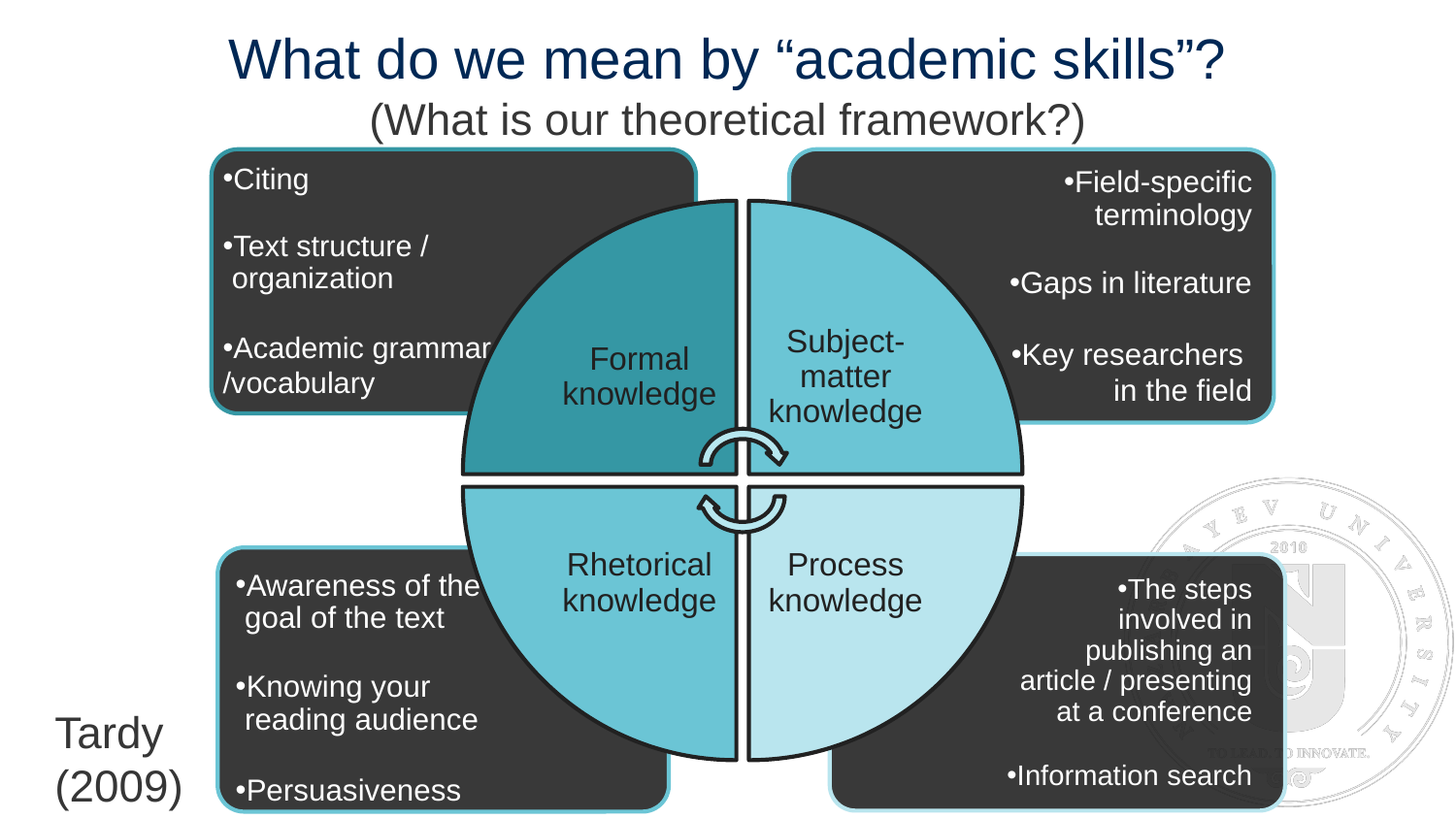

# What do we mean by “academic skills”? (What is our theoretical framework?)

Citing

Text structure / organization

Academic grammar
/vocabulary
Field-specific terminology

Gaps in literature

Key researchers
in the field

Formal knowledge
Subject-matter knowledge

Rhetorical knowledge

Process knowledge

Awareness of the goal of the text

Knowing your  reading audience

Persuasiveness
The steps involved in publishing an article / presenting at a conference

Information search

Tardy (2009)